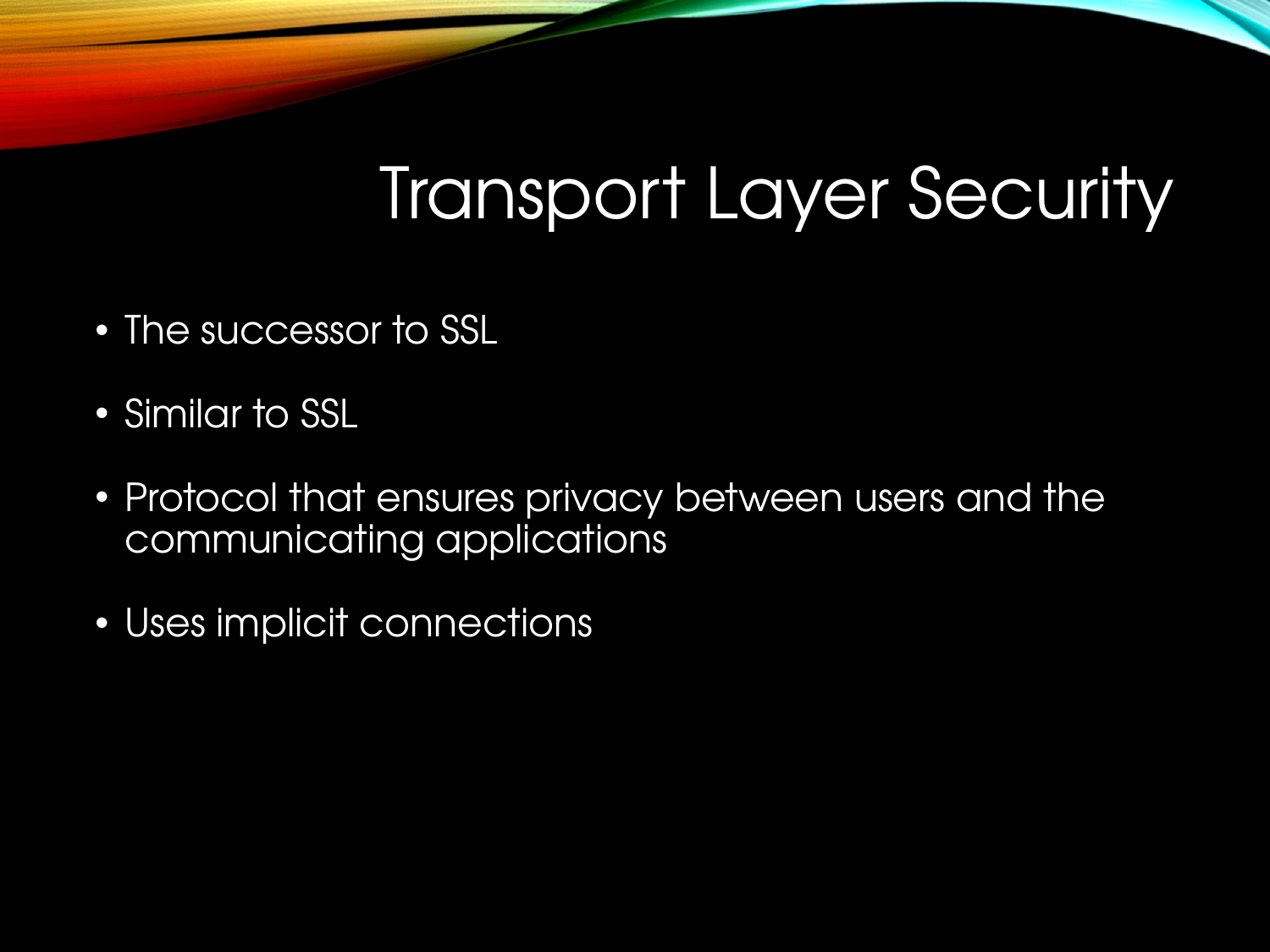

Transport Layer Security
The successor to SSL

Similar to SSL

Protocol that ensures privacy between users and the communicating applications

Uses implicit connections